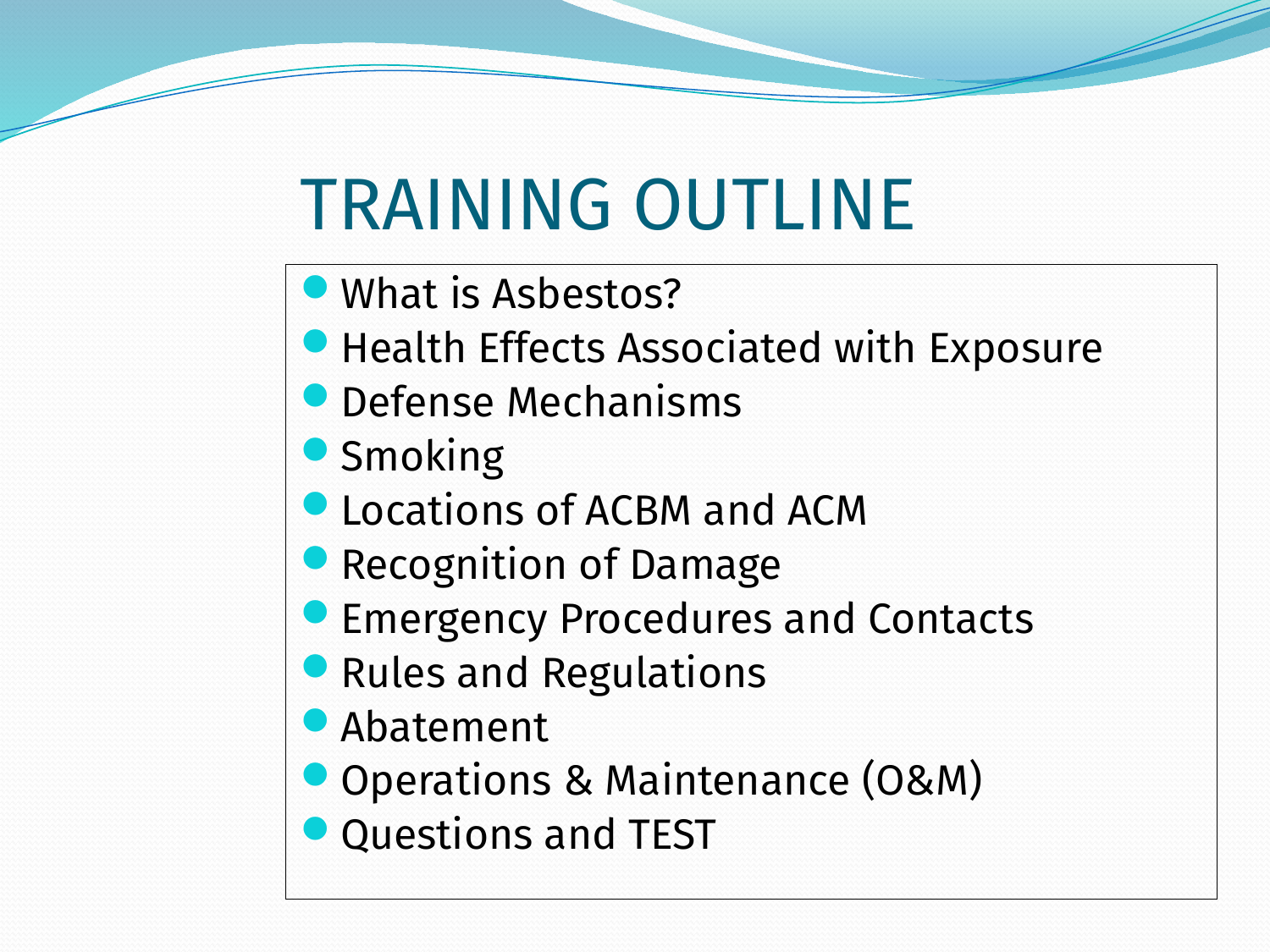

# TRAINING OUTLINE
What is Asbestos?
Health Effects Associated with Exposure
Defense Mechanisms
Smoking
Locations of ACBM and ACM
Recognition of Damage
Emergency Procedures and Contacts
Rules and Regulations
Abatement
Operations & Maintenance (O&M)
Questions and TEST